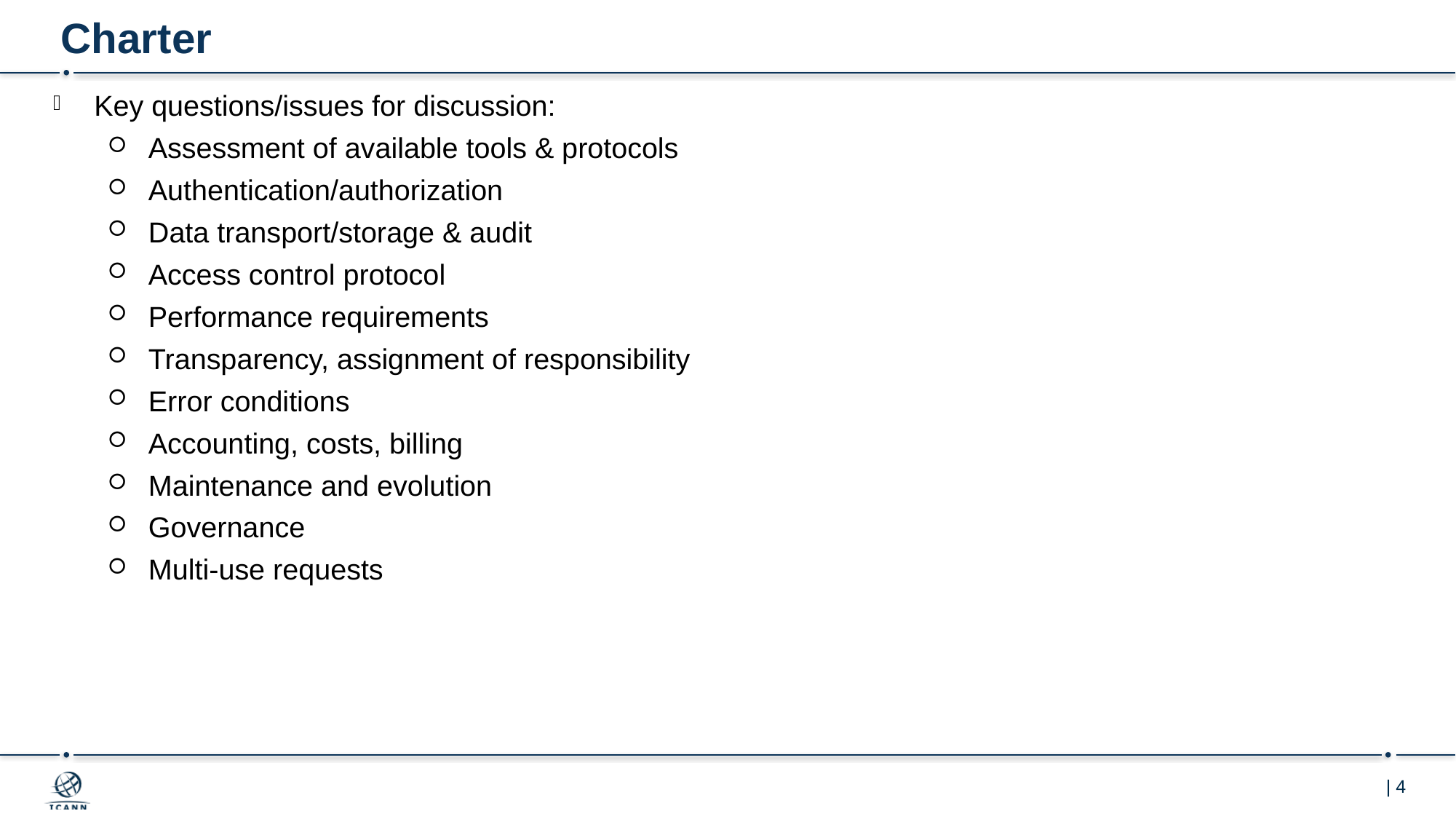

# Charter
Key questions/issues for discussion:
Assessment of available tools & protocols
Authentication/authorization
Data transport/storage & audit
Access control protocol
Performance requirements
Transparency, assignment of responsibility
Error conditions
Accounting, costs, billing
Maintenance and evolution
Governance
Multi-use requests